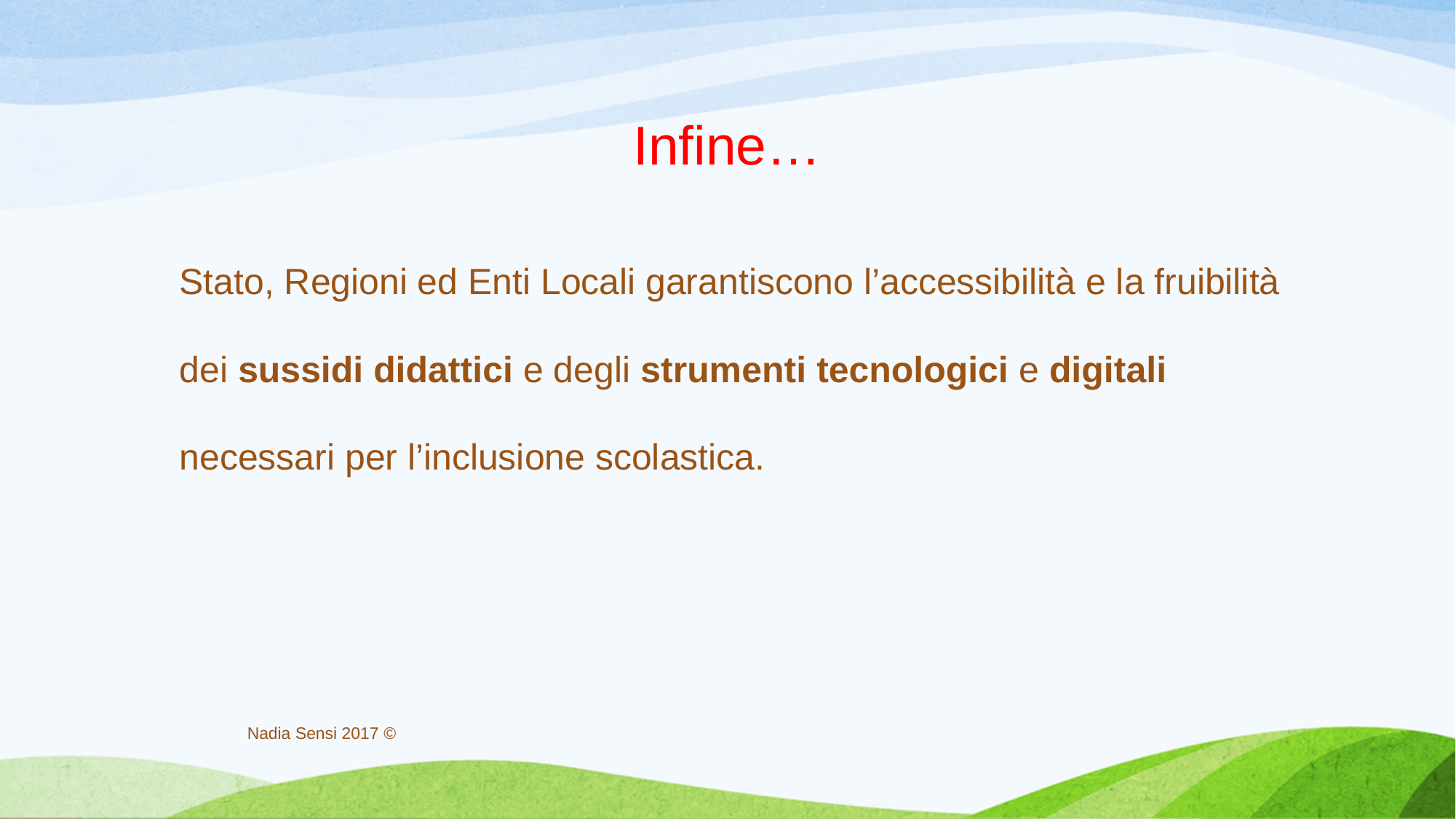

# Infine…
	Stato, Regioni ed Enti Locali garantiscono l’accessibilità e la fruibilità dei sussidi didattici e degli strumenti tecnologici e digitali necessari per l’inclusione scolastica.
Nadia Sensi 2017 ©